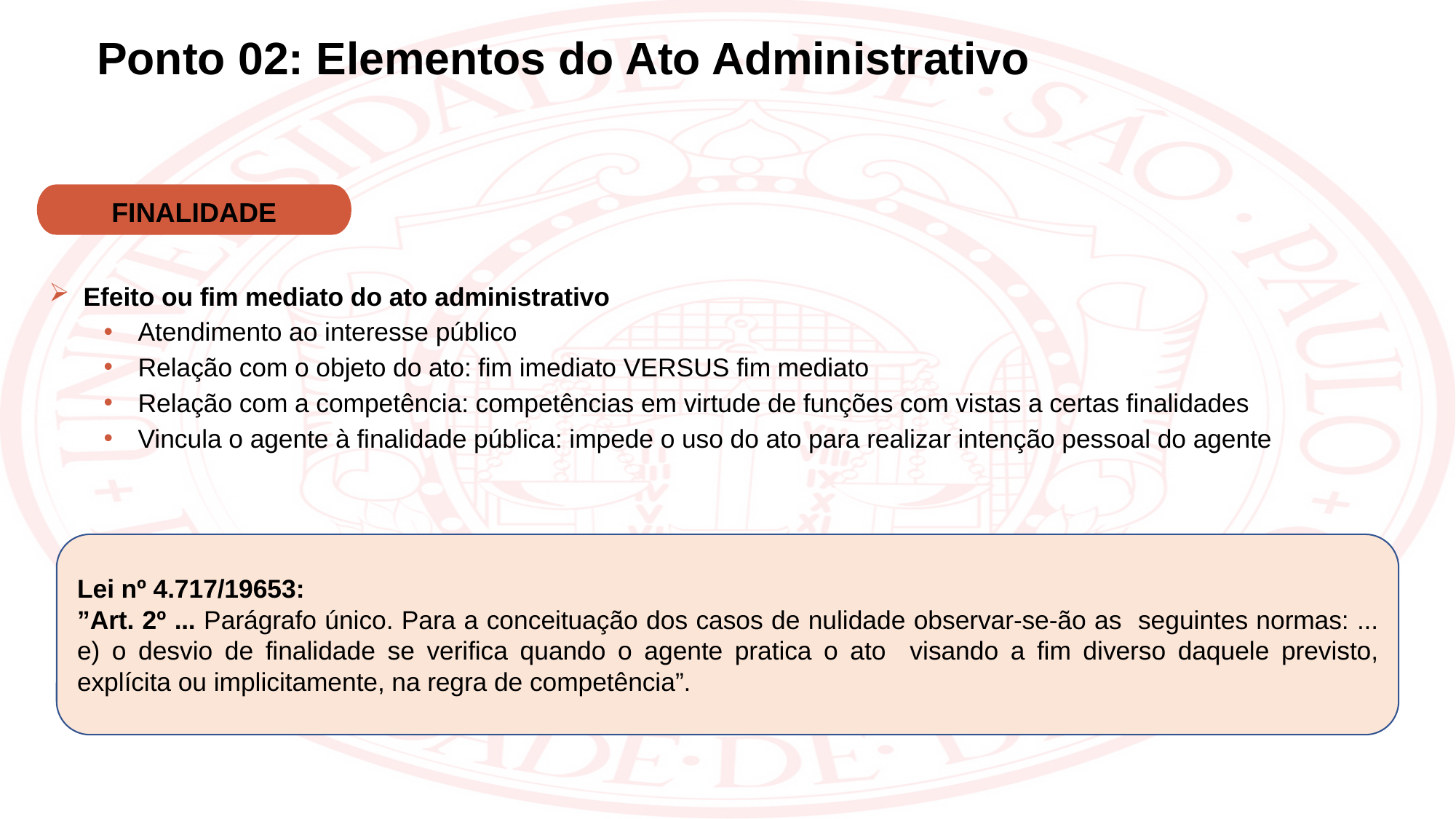

Ponto 02: Elementos do Ato Administrativo

FINALIDADE
Efeito ou fim mediato do ato administrativo
Atendimento ao interesse público
Relação com o objeto do ato: fim imediato VERSUS fim mediato
Relação com a competência: competências em virtude de funções com vistas a certas finalidades
Vincula o agente à finalidade pública: impede o uso do ato para realizar intenção pessoal do agente

Lei nº 4.717/19653:
”Art. 2º ... Parágrafo único. Para a conceituação dos casos de nulidade observar-se-ão as  seguintes normas: ... e) o desvio de finalidade se verifica quando o agente pratica o ato  visando a fim diverso daquele previsto, explícita ou implicitamente, na regra de competência”.